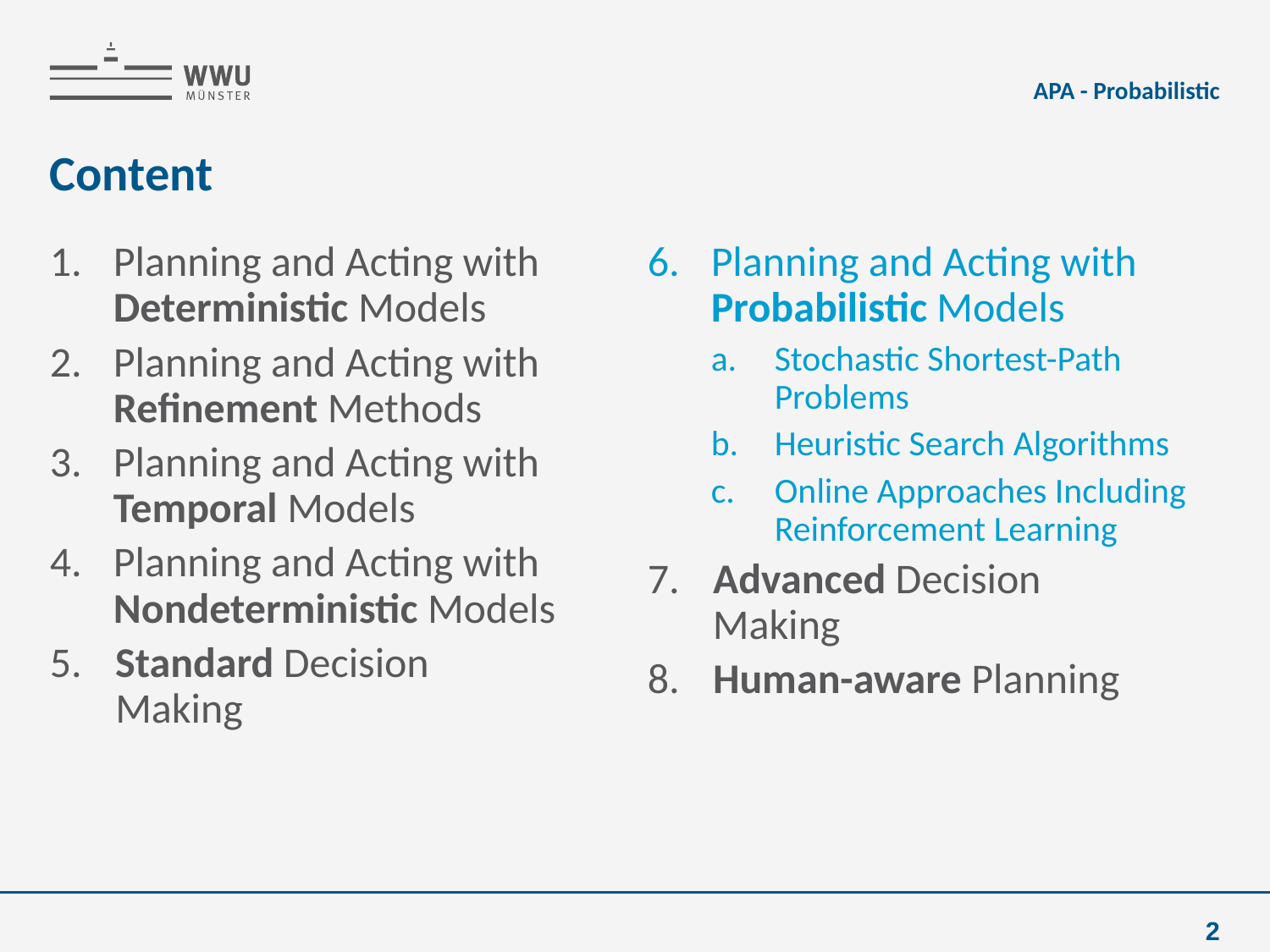

APA - Probabilistic
# Content
Planning and Acting with Deterministic Models
Planning and Acting with Refinement Methods
Planning and Acting with Temporal Models
Planning and Acting with Nondeterministic Models
 Standard Decision
 Making

Planning and Acting with Probabilistic Models
Stochastic Shortest-Path Problems
Heuristic Search Algorithms
Online Approaches Including Reinforcement Learning
 Advanced Decision
 Making
 Human-aware Planning
2